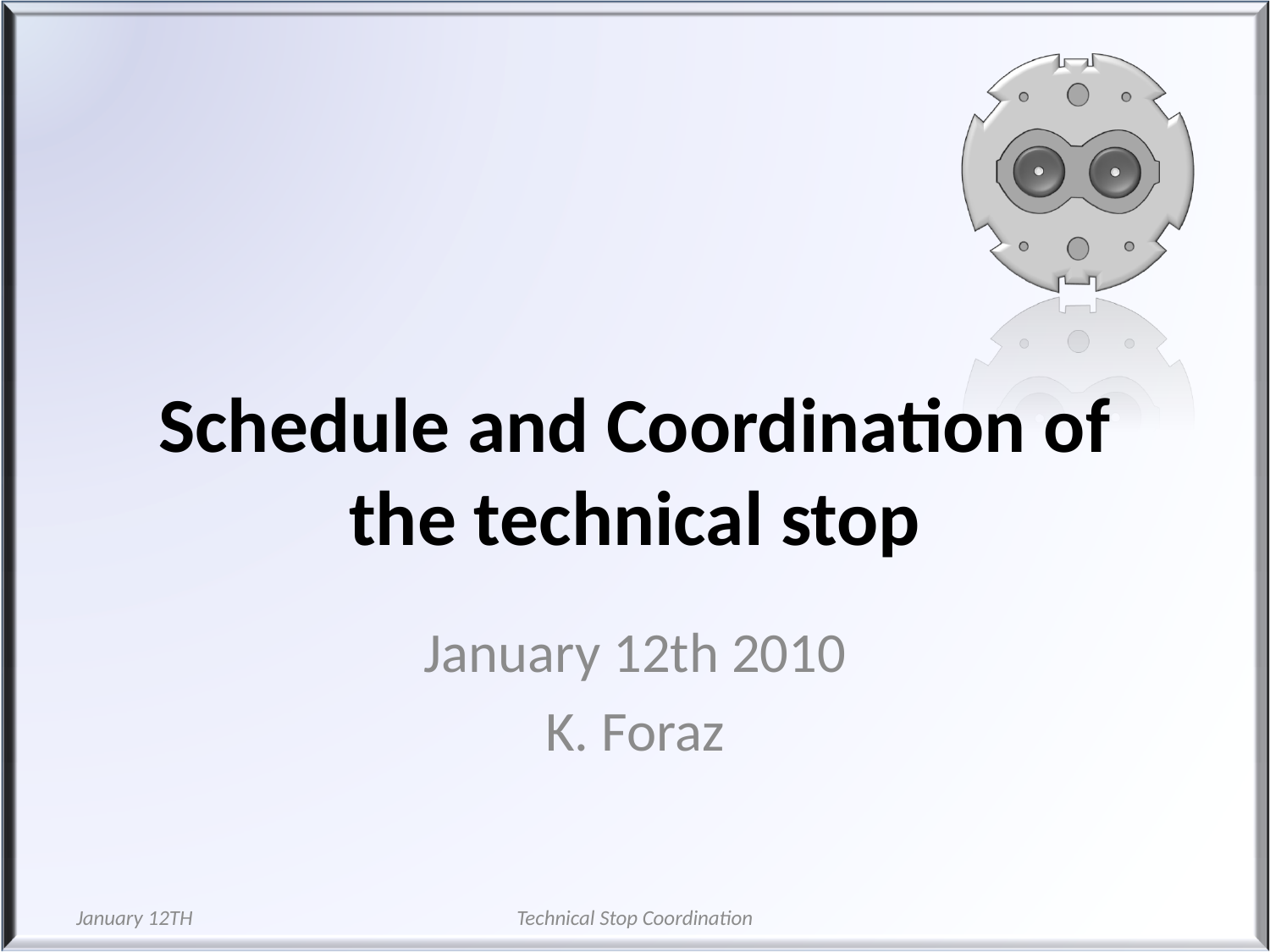

# Schedule and Coordination of the technical stop
January 12th 2010
K. Foraz
January 12TH
Technical Stop Coordination